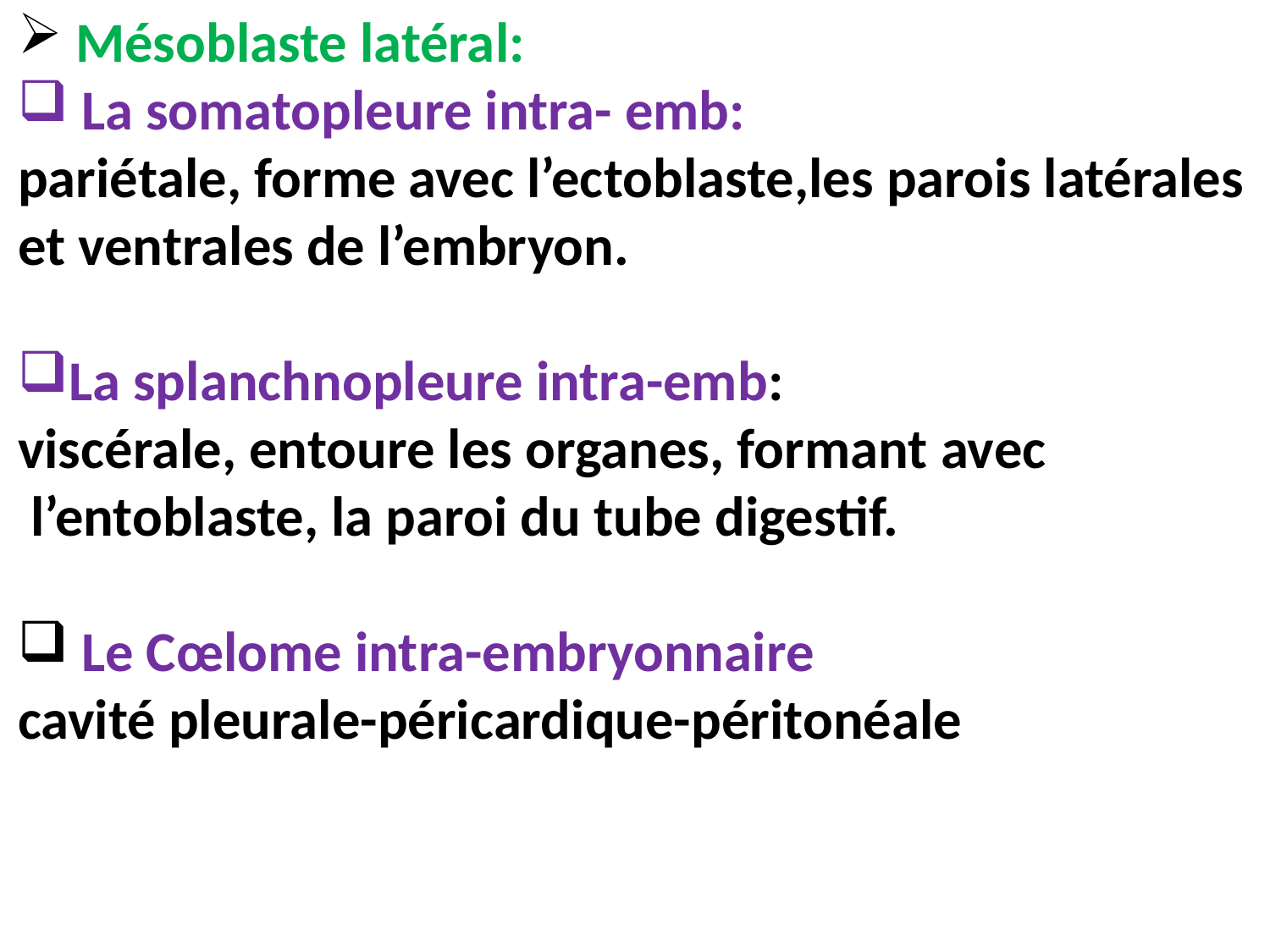

Mésoblaste latéral:
 La somatopleure intra- emb:
pariétale, forme avec l’ectoblaste,les parois latérales
et ventrales de l’embryon.

La splanchnopleure intra-emb:
viscérale, entoure les organes, formant avec
 l’entoblaste, la paroi du tube digestif.

 Le Cœlome intra-embryonnaire
cavité pleurale-péricardique-péritonéale